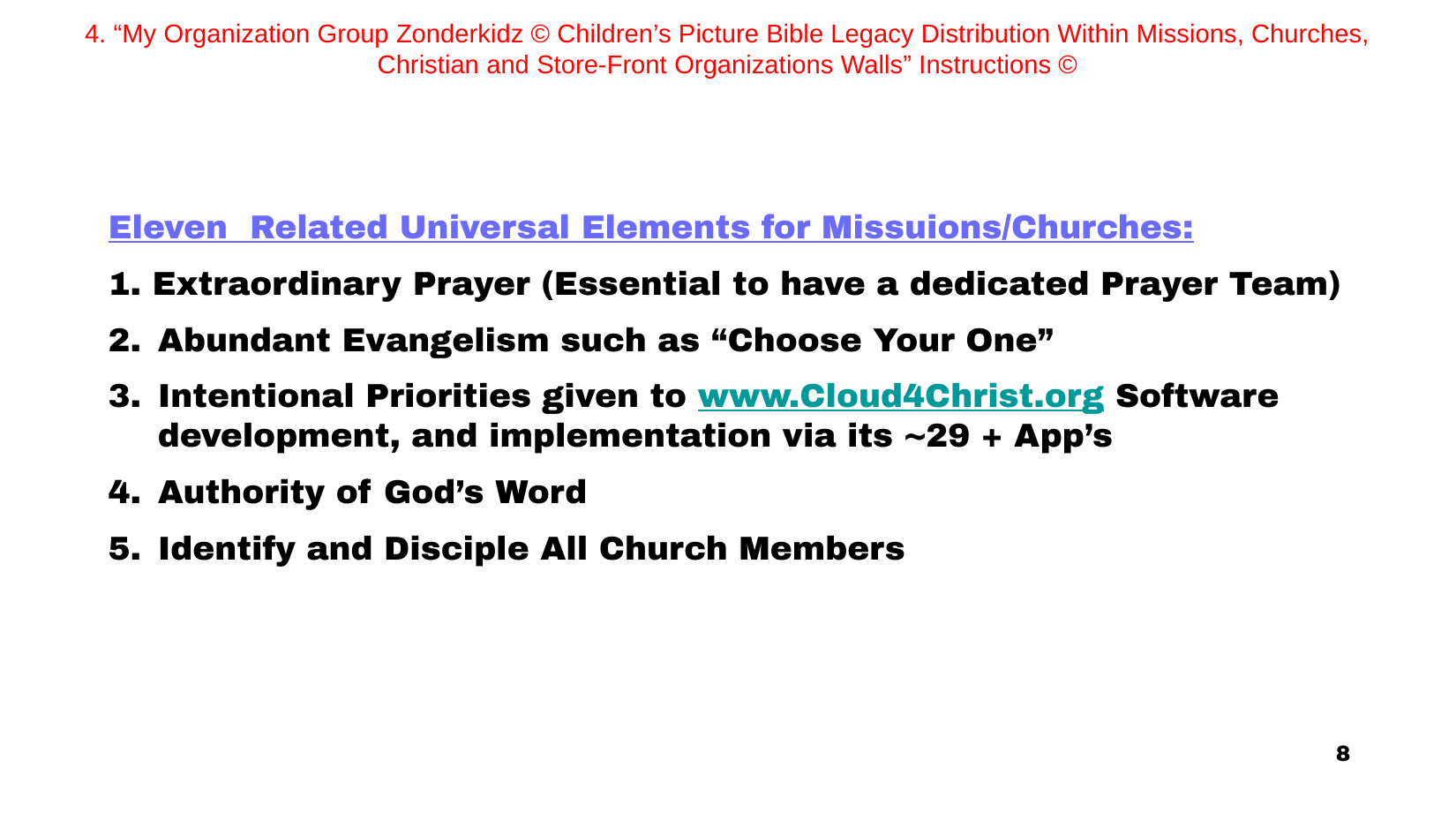

4. “My Organization Group Zonderkidz © Children’s Picture Bible Legacy Distribution Within Missions, Churches, Christian and Store-Front Organizations Walls” Instructions ©
Eleven  Related Universal Elements for Missuions/Churches:
1. Extraordinary Prayer (Essential to have a dedicated Prayer Team)
2.	Abundant Evangelism such as “Choose Your One”
Intentional Priorities given to www.Cloud4Christ.org Software development, and implementation via its ~29 + App’s
Authority of God’s Word
Identify and Disciple All Church Members
8